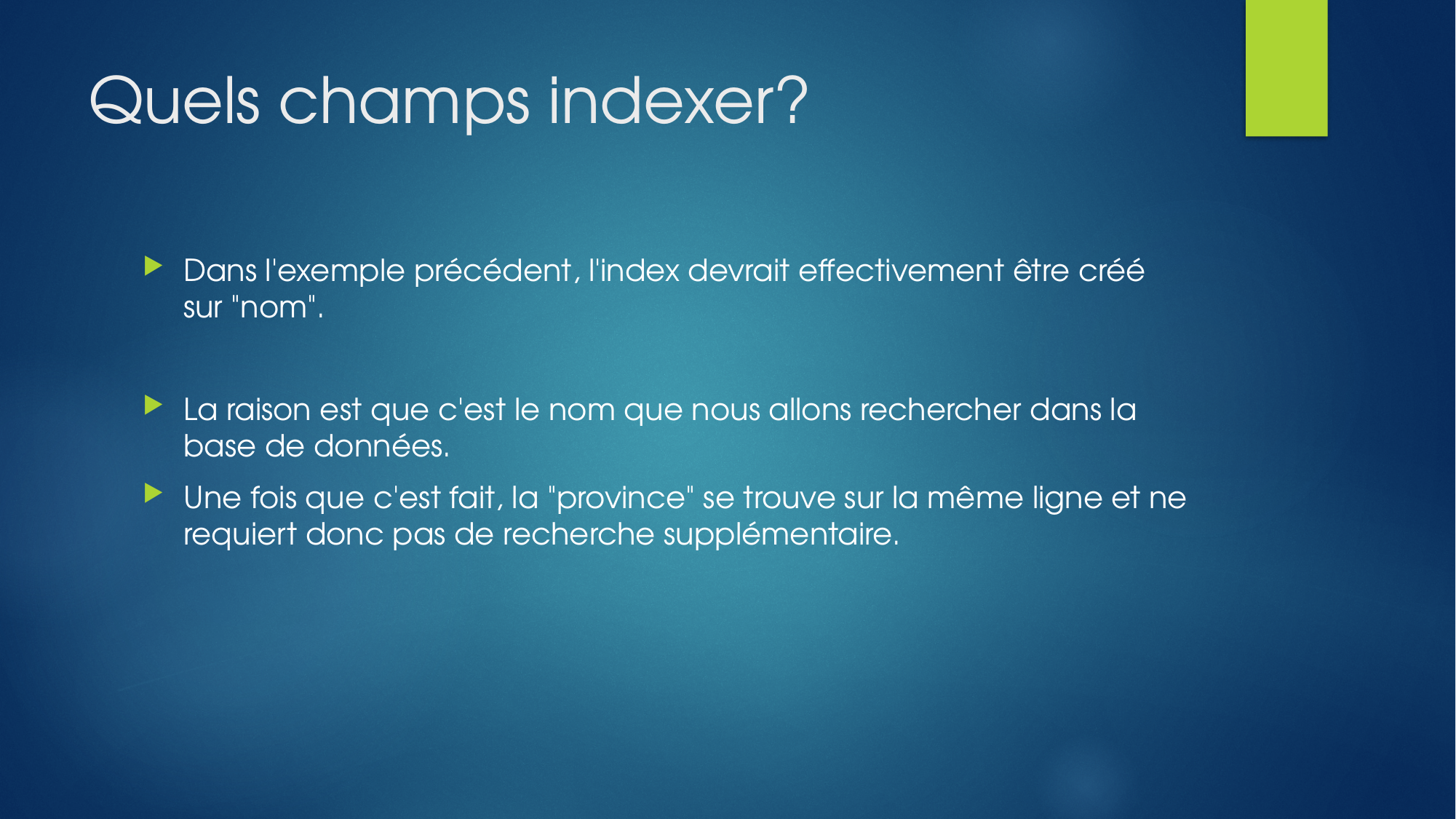

# Quels champs indexer?
Dans l'exemple précédent, l'index devrait effectivement être créé sur "nom".

La raison est que c'est le nom que nous allons rechercher dans la base de données.
Une fois que c'est fait, la "province" se trouve sur la même ligne et ne requiert donc pas de recherche supplémentaire.